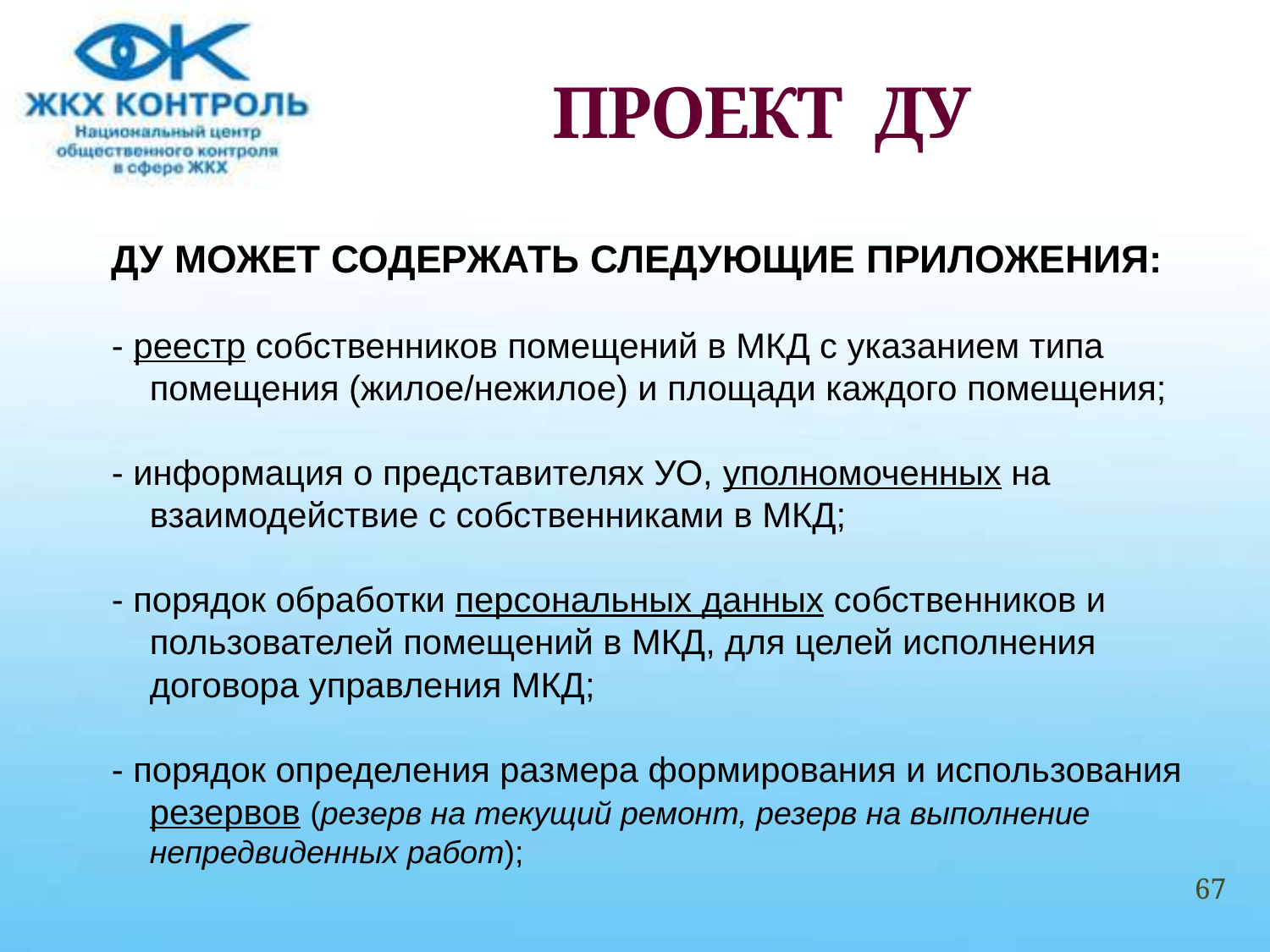

# ПРОЕКТ  ДУ
ДУ МОЖЕТ СОДЕРЖАТЬ СЛЕДУЮЩИЕ ПРИЛОЖЕНИЯ:
- реестр собственников помещений в МКД с указанием типа помещения (жилое/нежилое) и площади каждого помещения;
- информация о представителях УО, уполномоченных на взаимодействие с собственниками в МКД;
- порядок обработки персональных данных собственников и пользователей помещений в МКД, для целей исполнения договора управления МКД;
- порядок определения размера формирования и использования резервов (резерв на текущий ремонт, резерв на выполнение непредвиденных работ);
67